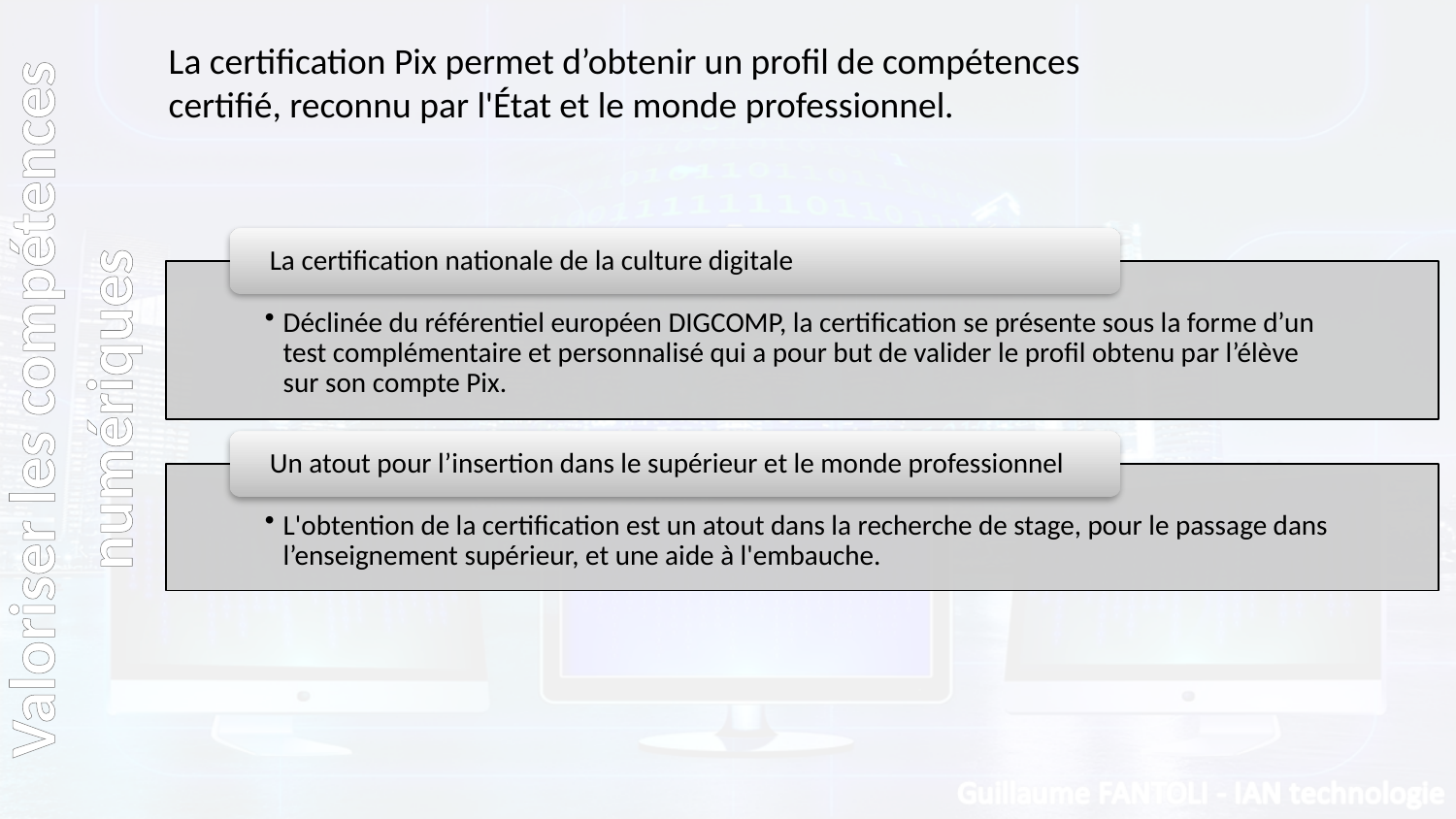

La certification Pix permet d’obtenir un profil de compétences
certifié, reconnu par l'État et le monde professionnel.
Déclinée du référentiel européen DIGCOMP, la certification se présente sous la forme d’un test complémentaire et personnalisé qui a pour but de valider le profil obtenu par l’élève sur son compte Pix.
La certification nationale de la culture digitale
L'obtention de la certification est un atout dans la recherche de stage, pour le passage dans l’enseignement supérieur, et une aide à l'embauche.
Un atout pour l’insertion dans le supérieur et le monde professionnel
Valoriser les compétences numériques